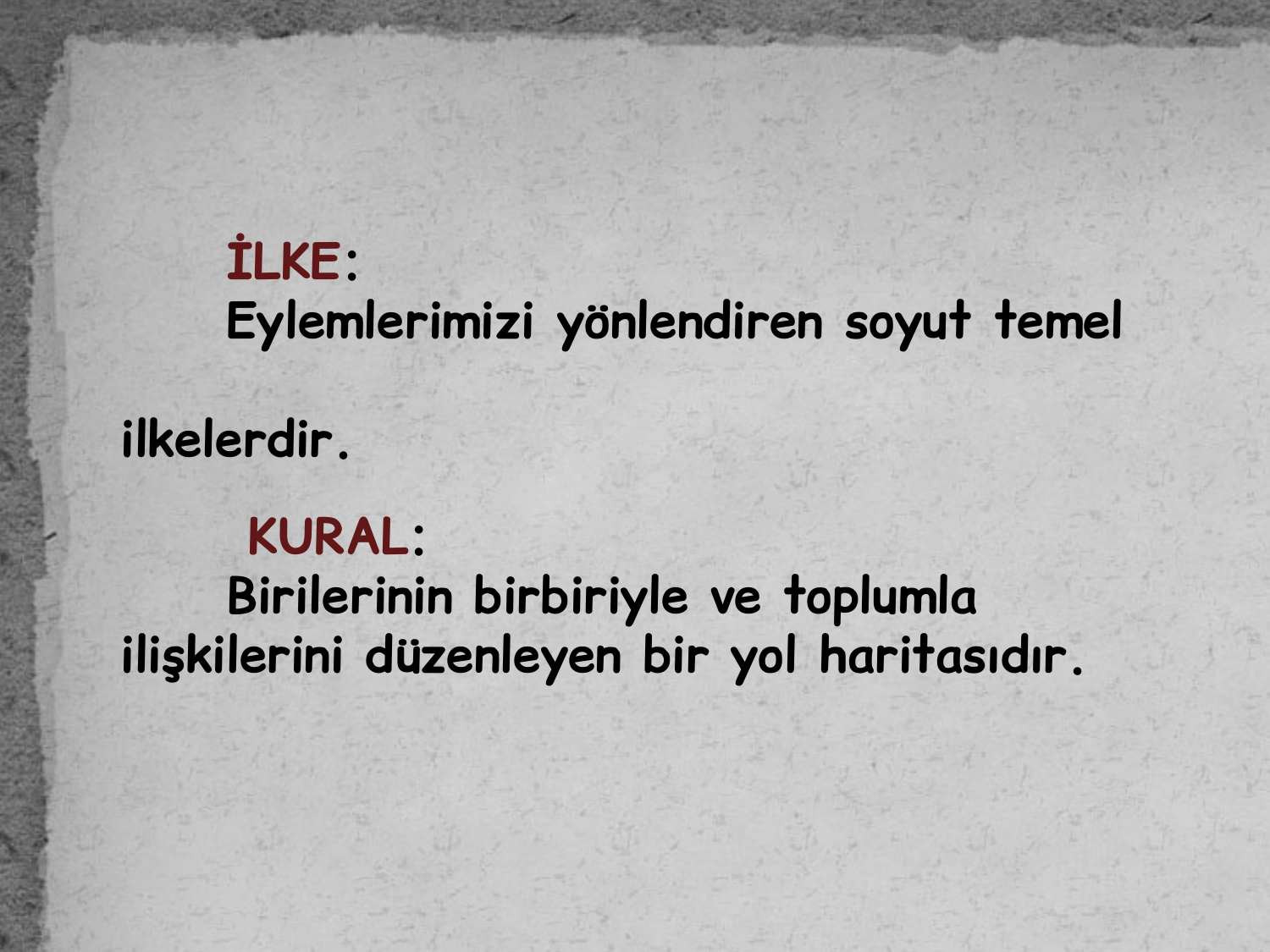

İLKE:
	Eylemlerimizi yönlendiren soyut temel
 ilkelerdir.

	 KURAL:
	Birilerinin birbiriyle ve toplumla
 ilişkilerini düzenleyen bir yol haritasıdır.